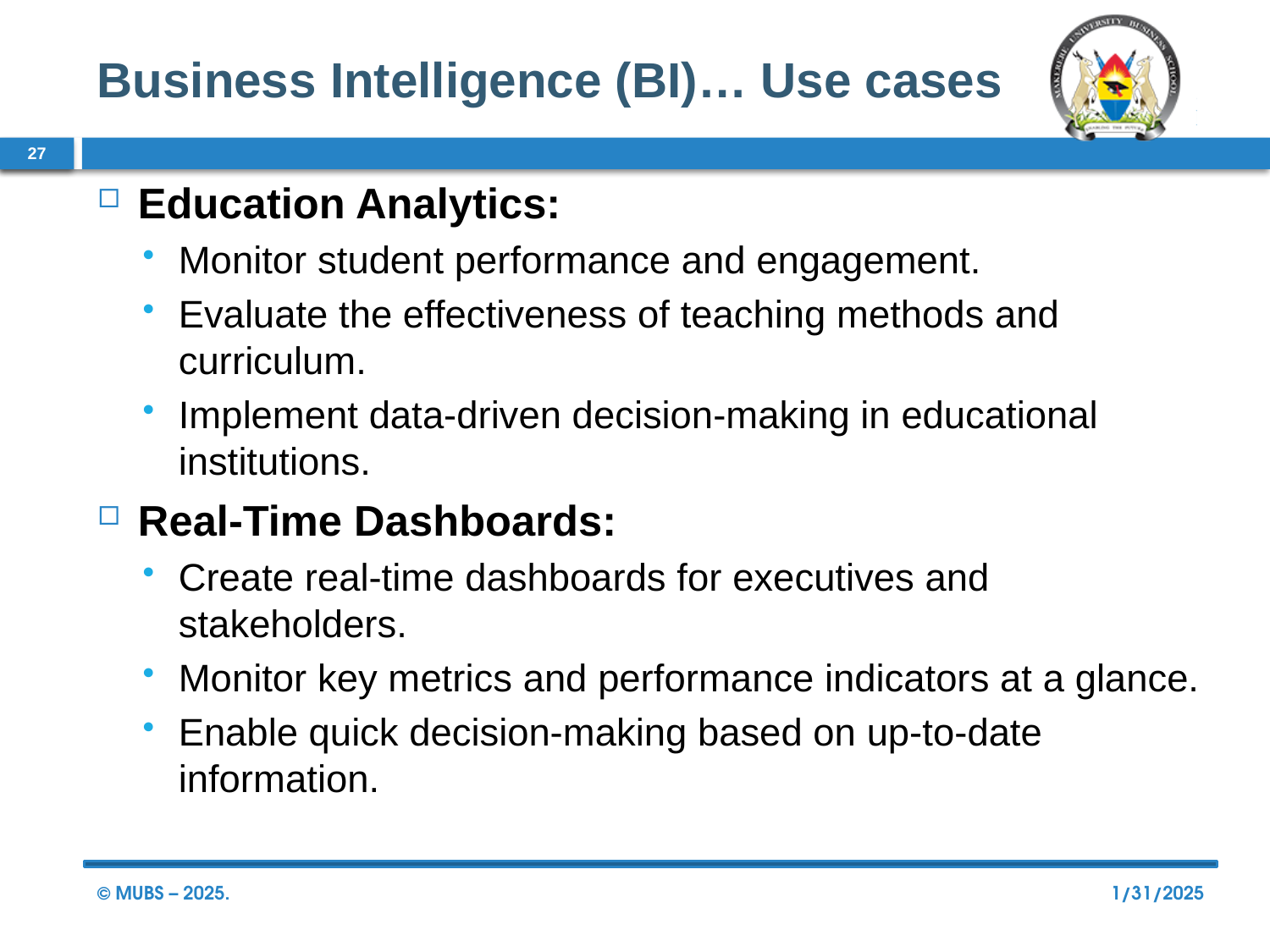

# Business Intelligence (BI)… Use cases
27
Education Analytics:
Monitor student performance and engagement.
Evaluate the effectiveness of teaching methods and curriculum.
Implement data-driven decision-making in educational institutions.
Real-Time Dashboards:
Create real-time dashboards for executives and stakeholders.
Monitor key metrics and performance indicators at a glance.
Enable quick decision-making based on up-to-date information.